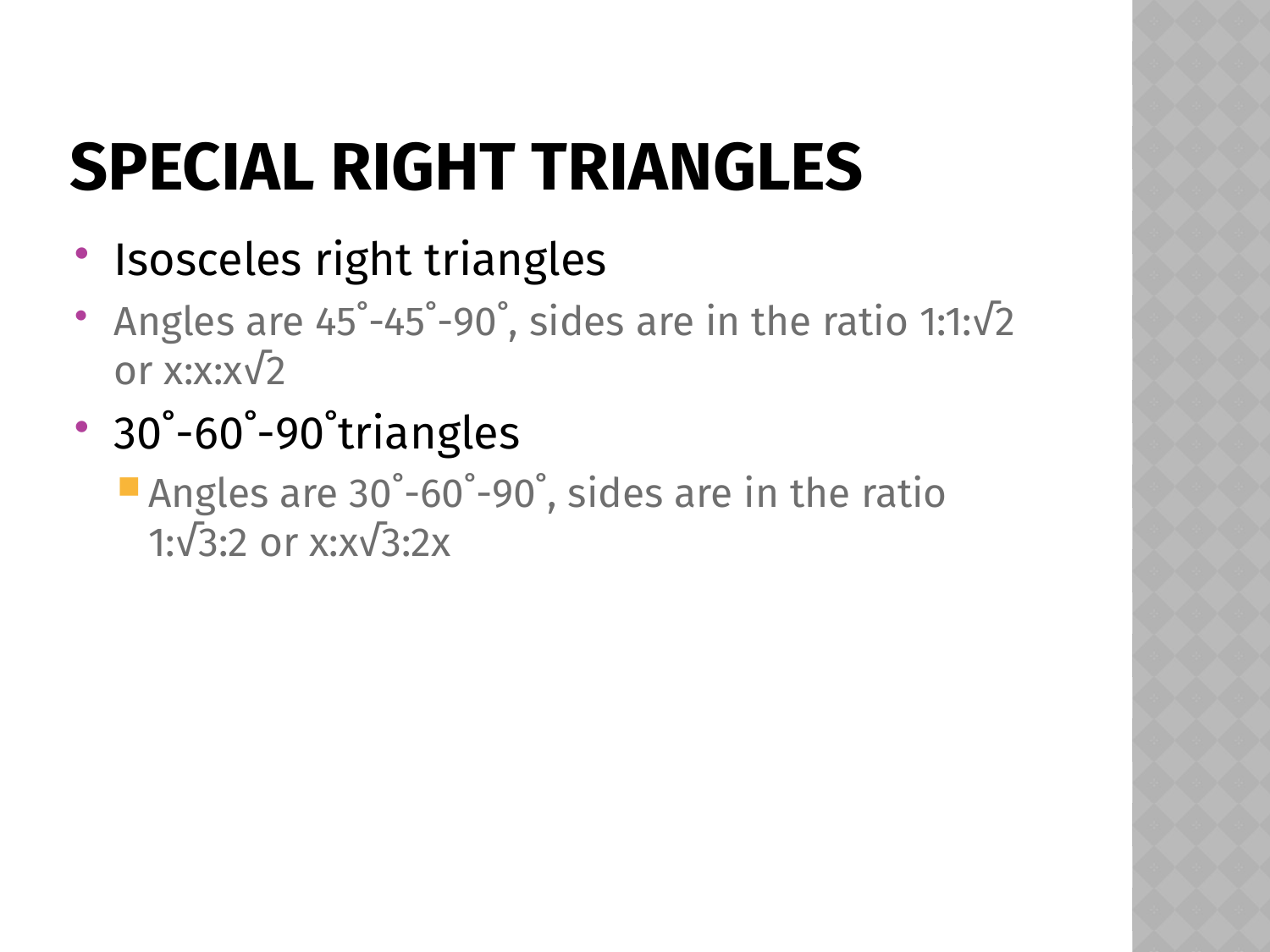

# special right triangles
Isosceles right triangles
Angles are 45˚-45˚-90˚, sides are in the ratio 1:1:√2 or x:x:x√2
30˚-60˚-90˚triangles
Angles are 30˚-60˚-90˚, sides are in the ratio 1:√3:2 or x:x√3:2x